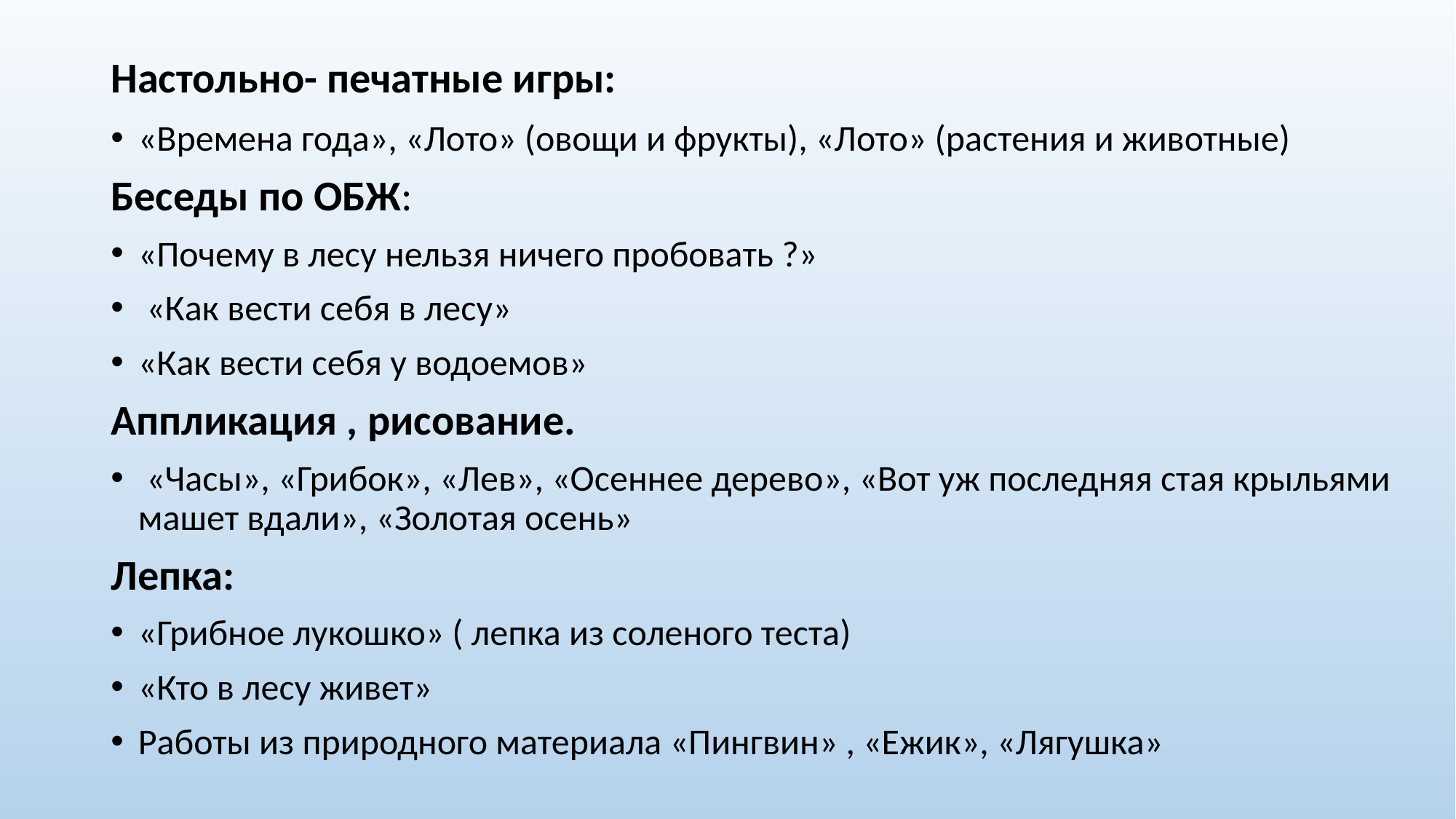

# Настольно- печатные игры:
«Времена года», «Лото» (овощи и фрукты), «Лото» (растения и животные)
Беседы по ОБЖ:
«Почему в лесу нельзя ничего пробовать ?»
 «Как вести себя в лесу»
«Как вести себя у водоемов»
Аппликация , рисование.
 «Часы», «Грибок», «Лев», «Осеннее дерево», «Вот уж последняя стая крыльями машет вдали», «Золотая осень»
Лепка:
«Грибное лукошко» ( лепка из соленого теста)
«Кто в лесу живет»
Работы из природного материала «Пингвин» , «Ежик», «Лягушка»